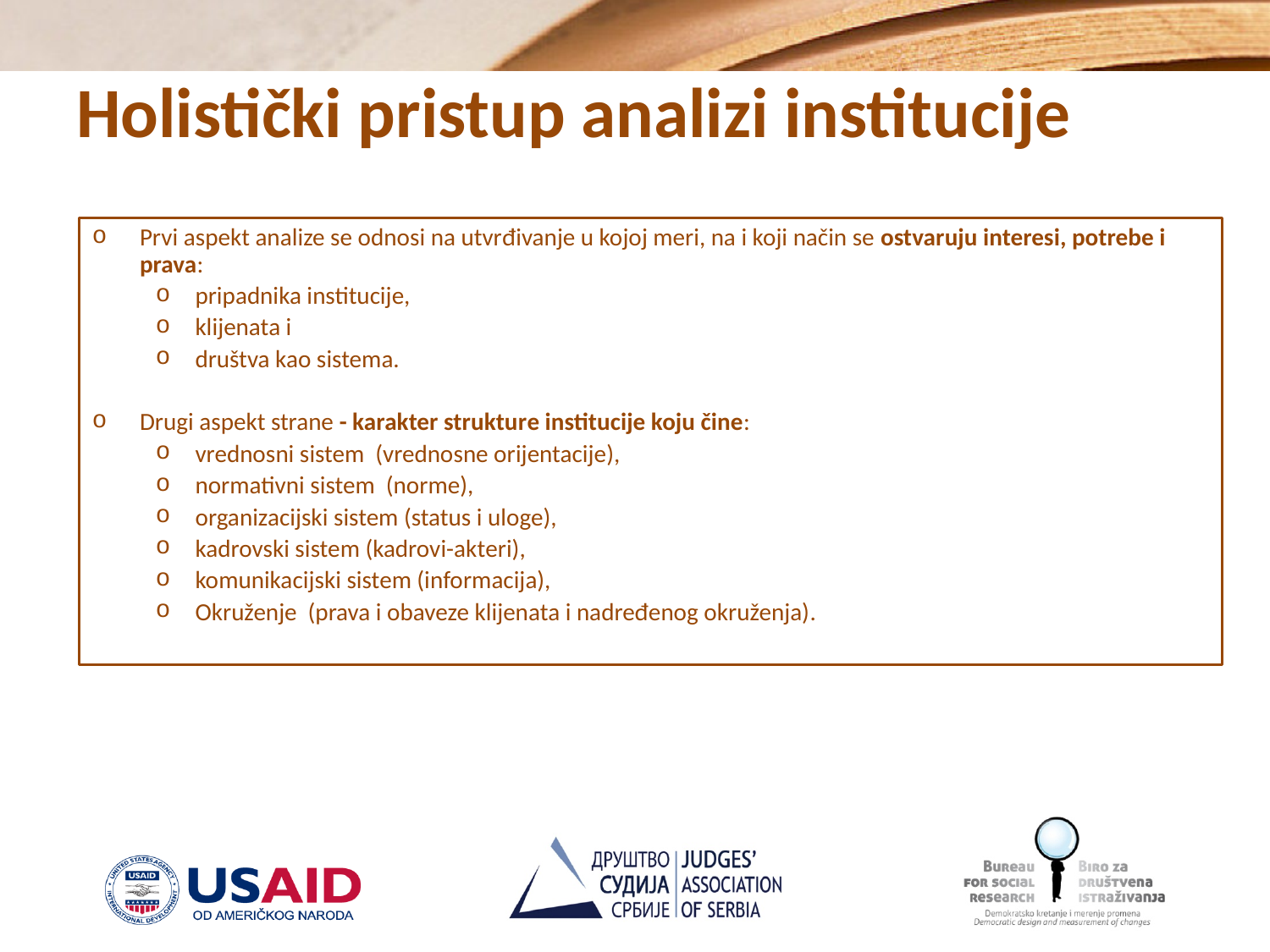

# Holistički pristup analizi institucije
Prvi aspekt analize se odnosi na utvrđivanje u kojoj meri, na i koji način se ostvaruju interesi, potrebe i prava:
pripadnika institucije,
klijenata i
društva kao sistema.

Drugi aspekt strane - karakter strukture institucije koju čine:
vrednosni sistem  (vrednosne orijentacije),
normativni sistem  (norme),
organizacijski sistem (status i uloge),
kadrovski sistem (kadrovi-akteri),
komunikacijski sistem (informacija),
Okruženje  (prava i obaveze klijenata i nadređenog okruženja).